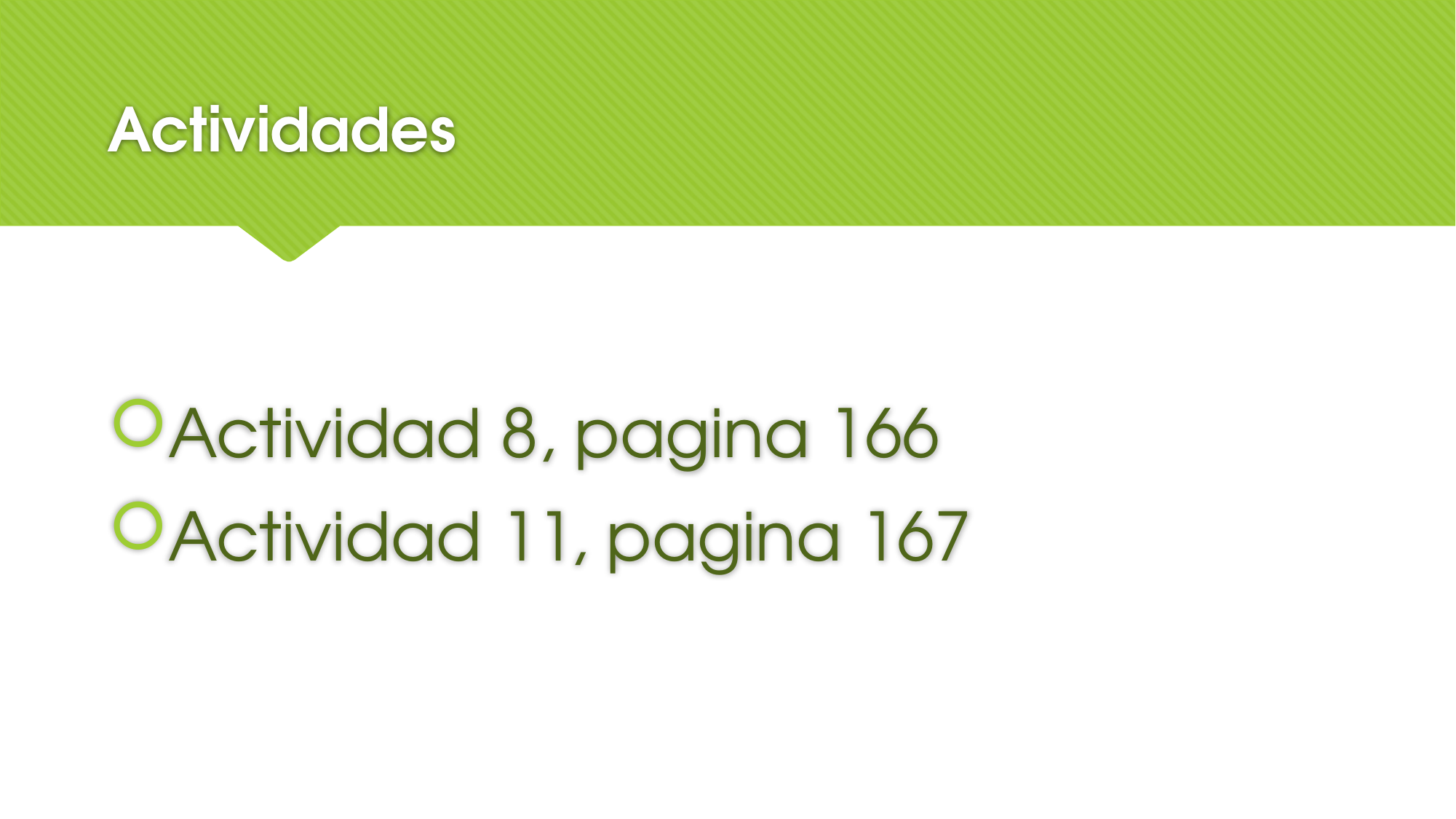

# Actividades
Actividad 8, pagina 166
Actividad 11, pagina 167